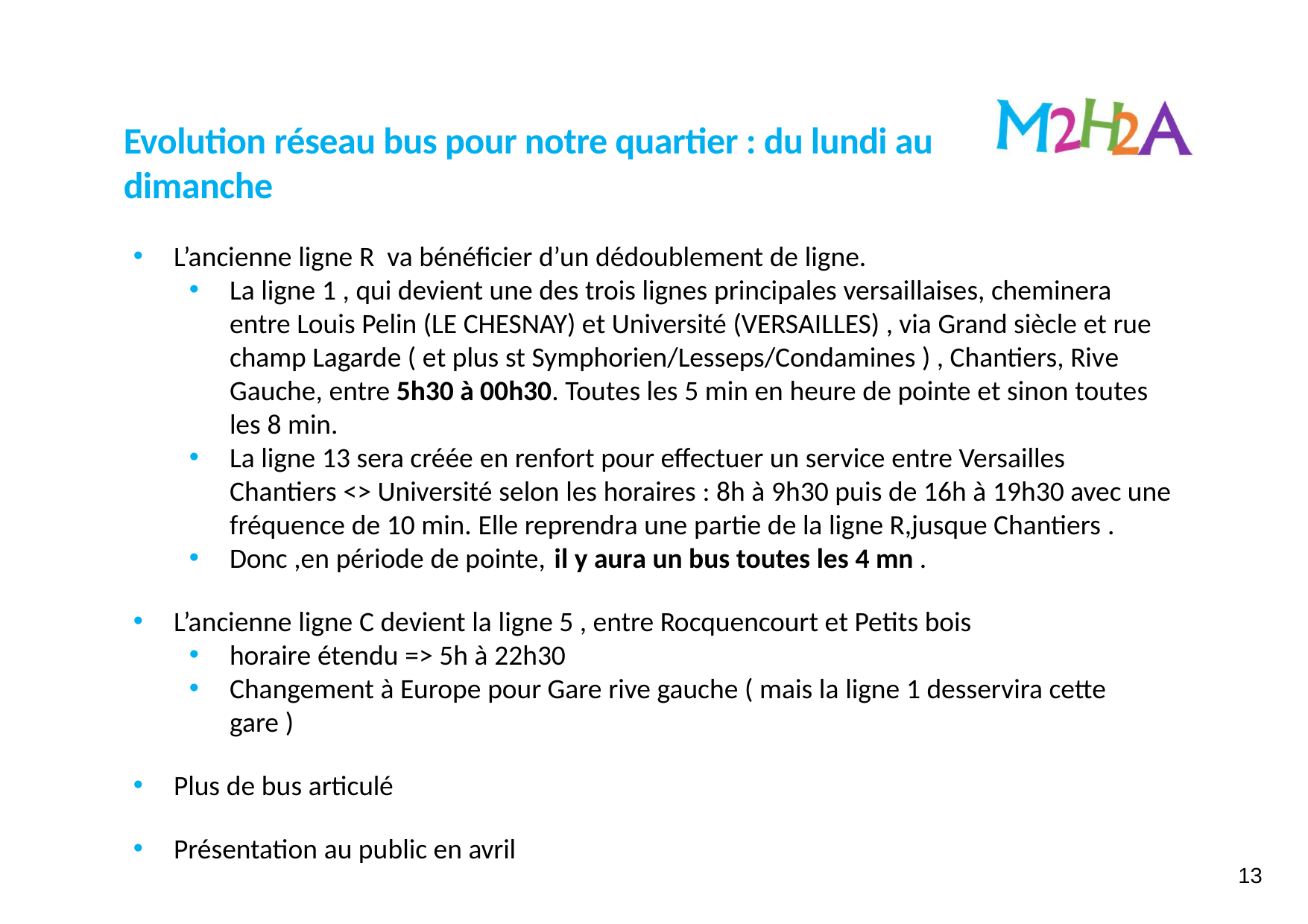

# Evolution réseau bus pour notre quartier : du lundi au dimanche
L’ancienne ligne R  va bénéficier d’un dédoublement de ligne.
La ligne 1 , qui devient une des trois lignes principales versaillaises, cheminera entre Louis Pelin (LE CHESNAY) et Université (VERSAILLES) , via Grand siècle et rue champ Lagarde ( et plus st Symphorien/Lesseps/Condamines ) , Chantiers, Rive Gauche, entre 5h30 à 00h30. Toutes les 5 min en heure de pointe et sinon toutes les 8 min.
La ligne 13 sera créée en renfort pour effectuer un service entre Versailles Chantiers <> Université selon les horaires : 8h à 9h30 puis de 16h à 19h30 avec une fréquence de 10 min. Elle reprendra une partie de la ligne R,jusque Chantiers .
Donc ,en période de pointe, il y aura un bus toutes les 4 mn .

L’ancienne ligne C devient la ligne 5 , entre Rocquencourt et Petits bois
horaire étendu => 5h à 22h30
Changement à Europe pour Gare rive gauche ( mais la ligne 1 desservira cette gare )

Plus de bus articulé

Présentation au public en avril

13